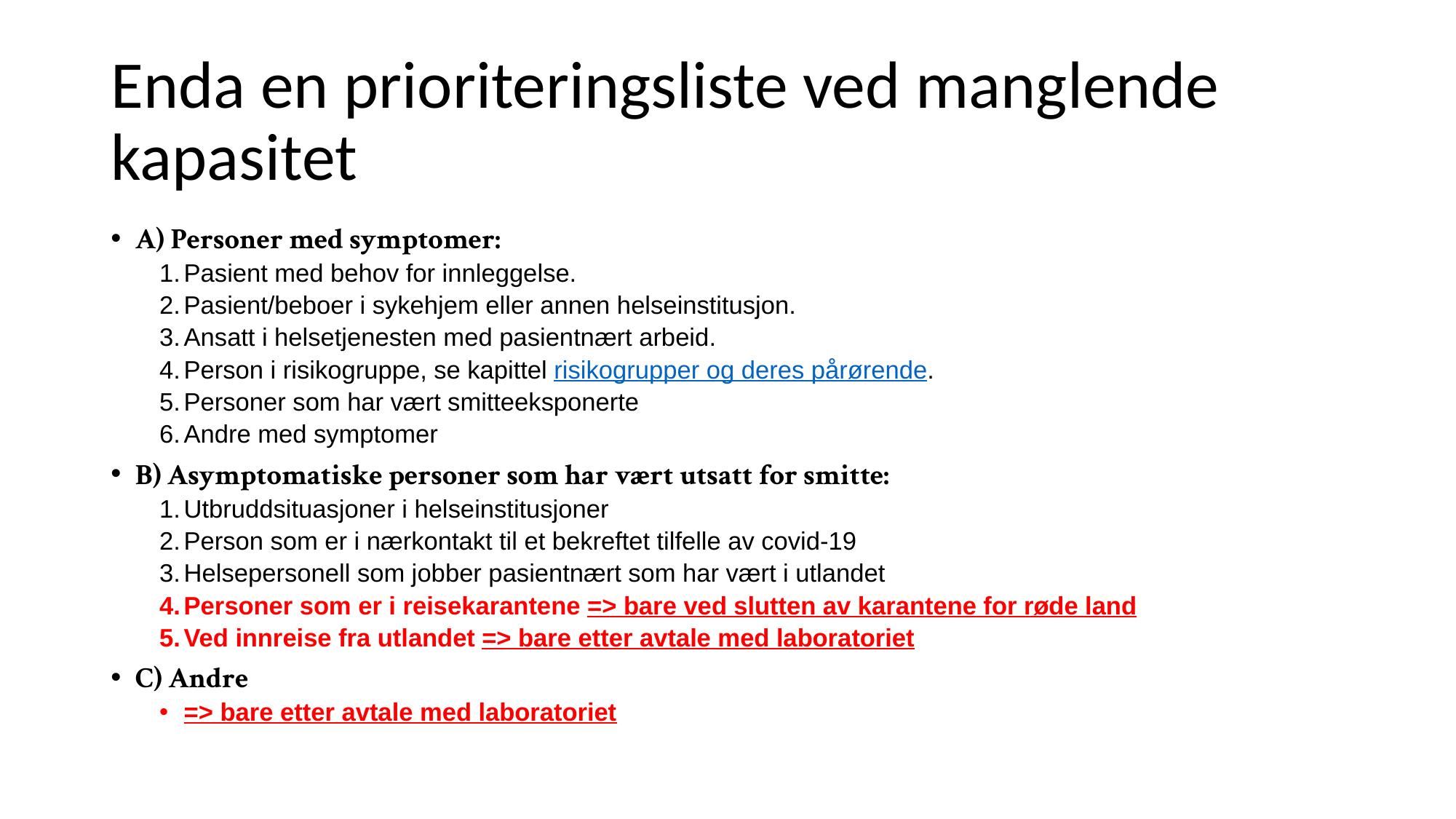

# Enda en prioriteringsliste ved manglende kapasitet
A) Personer med symptomer:
Pasient med behov for innleggelse.
Pasient/beboer i sykehjem eller annen helseinstitusjon.
Ansatt i helsetjenesten med pasientnært arbeid.
Person i risikogruppe, se kapittel risikogrupper og deres pårørende.
Personer som har vært smitteeksponerte
Andre med symptomer
B) Asymptomatiske personer som har vært utsatt for smitte:
Utbruddsituasjoner i helseinstitusjoner
Person som er i nærkontakt til et bekreftet tilfelle av covid-19
Helsepersonell som jobber pasientnært som har vært i utlandet
Personer som er i reisekarantene => bare ved slutten av karantene for røde land
Ved innreise fra utlandet => bare etter avtale med laboratoriet
C) Andre
=> bare etter avtale med laboratoriet